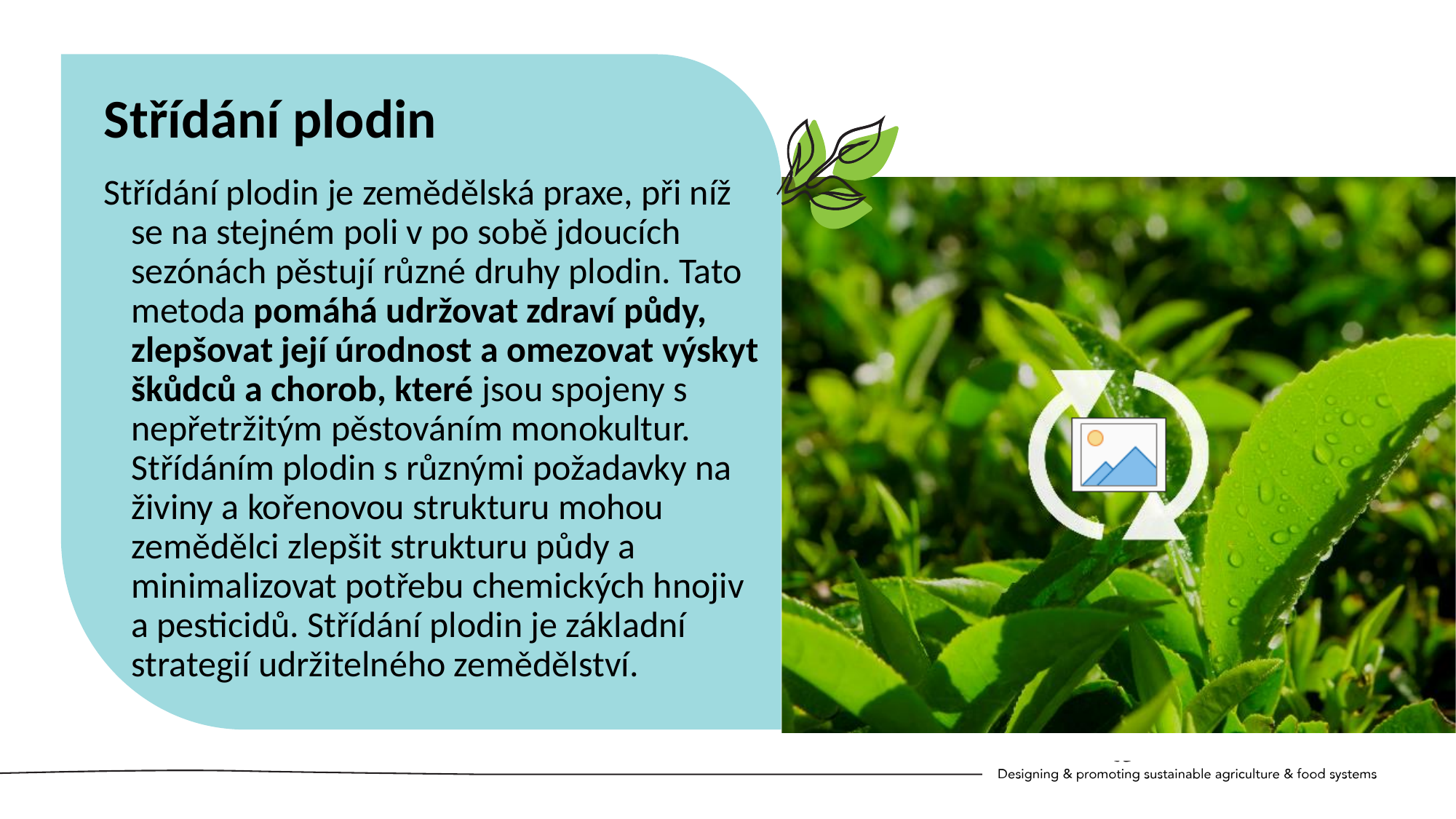

Střídání plodin

Střídání plodin je zemědělská praxe, při níž se na stejném poli v po sobě jdoucích sezónách pěstují různé druhy plodin. Tato metoda pomáhá udržovat zdraví půdy, zlepšovat její úrodnost a omezovat výskyt škůdců a chorob, které jsou spojeny s nepřetržitým pěstováním monokultur. Střídáním plodin s různými požadavky na živiny a kořenovou strukturu mohou zemědělci zlepšit strukturu půdy a minimalizovat potřebu chemických hnojiv a pesticidů. Střídání plodin je základní strategií udržitelného zemědělství.